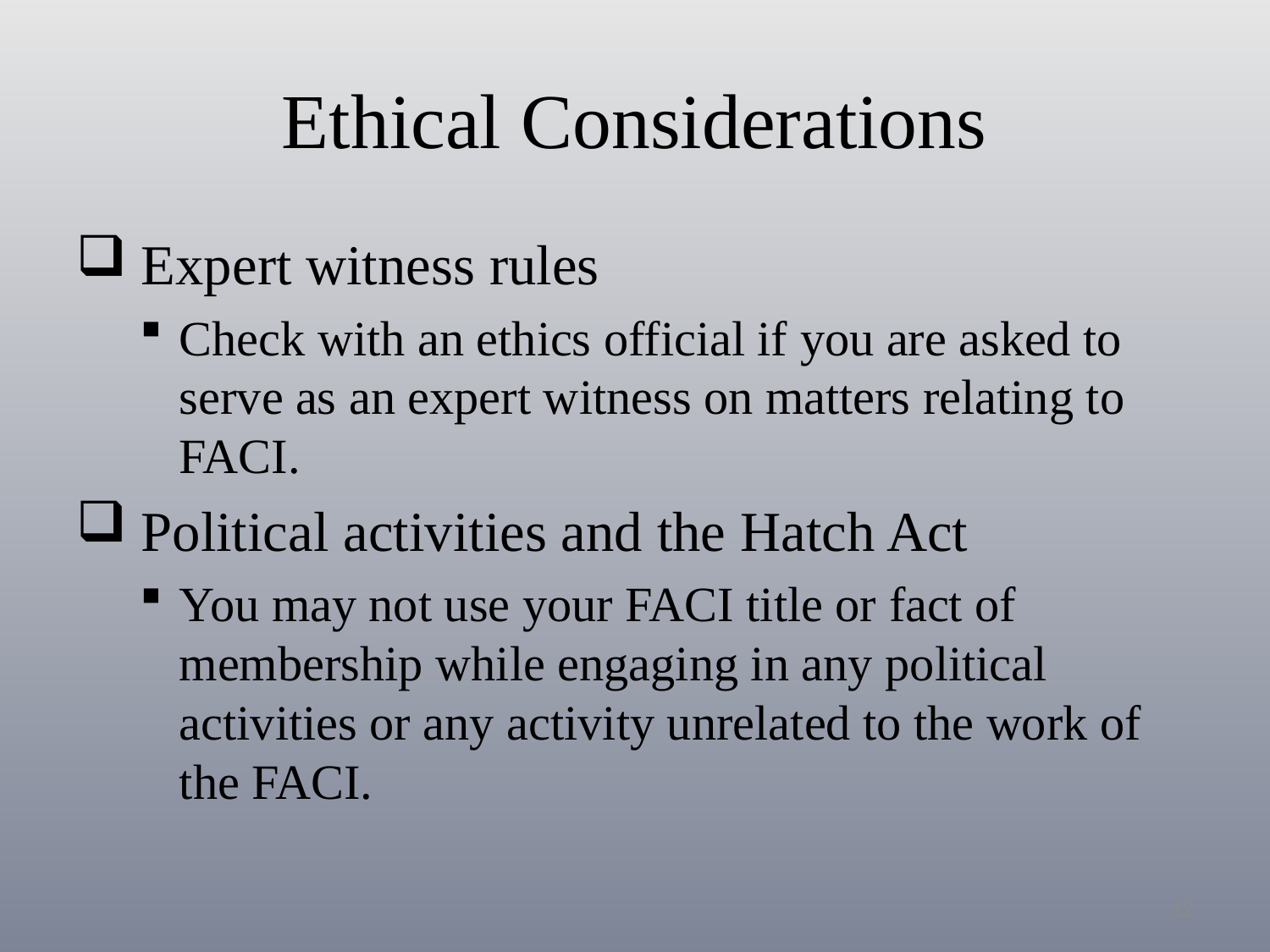

# Ethical Considerations
 Expert witness rules
Check with an ethics official if you are asked to serve as an expert witness on matters relating to FACI.
 Political activities and the Hatch Act
You may not use your FACI title or fact of membership while engaging in any political activities or any activity unrelated to the work of the FACI.
12